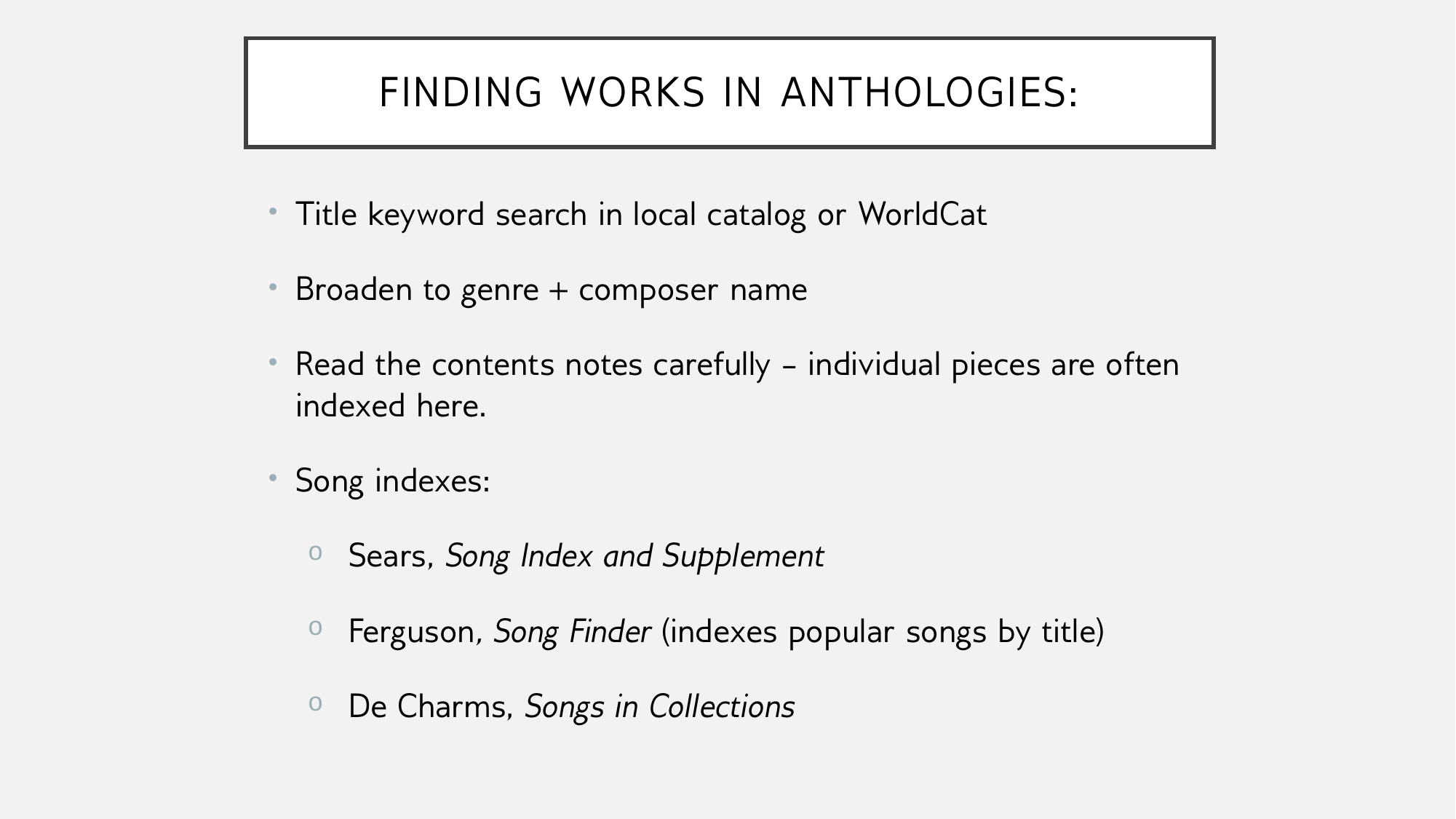

# Finding Works in Anthologies:
Title keyword search in local catalog or WorldCat
Broaden to genre + composer name
Read the contents notes carefully – individual pieces are often indexed here.
Song indexes:
Sears, Song Index and Supplement
Ferguson, Song Finder (indexes popular songs by title)
De Charms, Songs in Collections